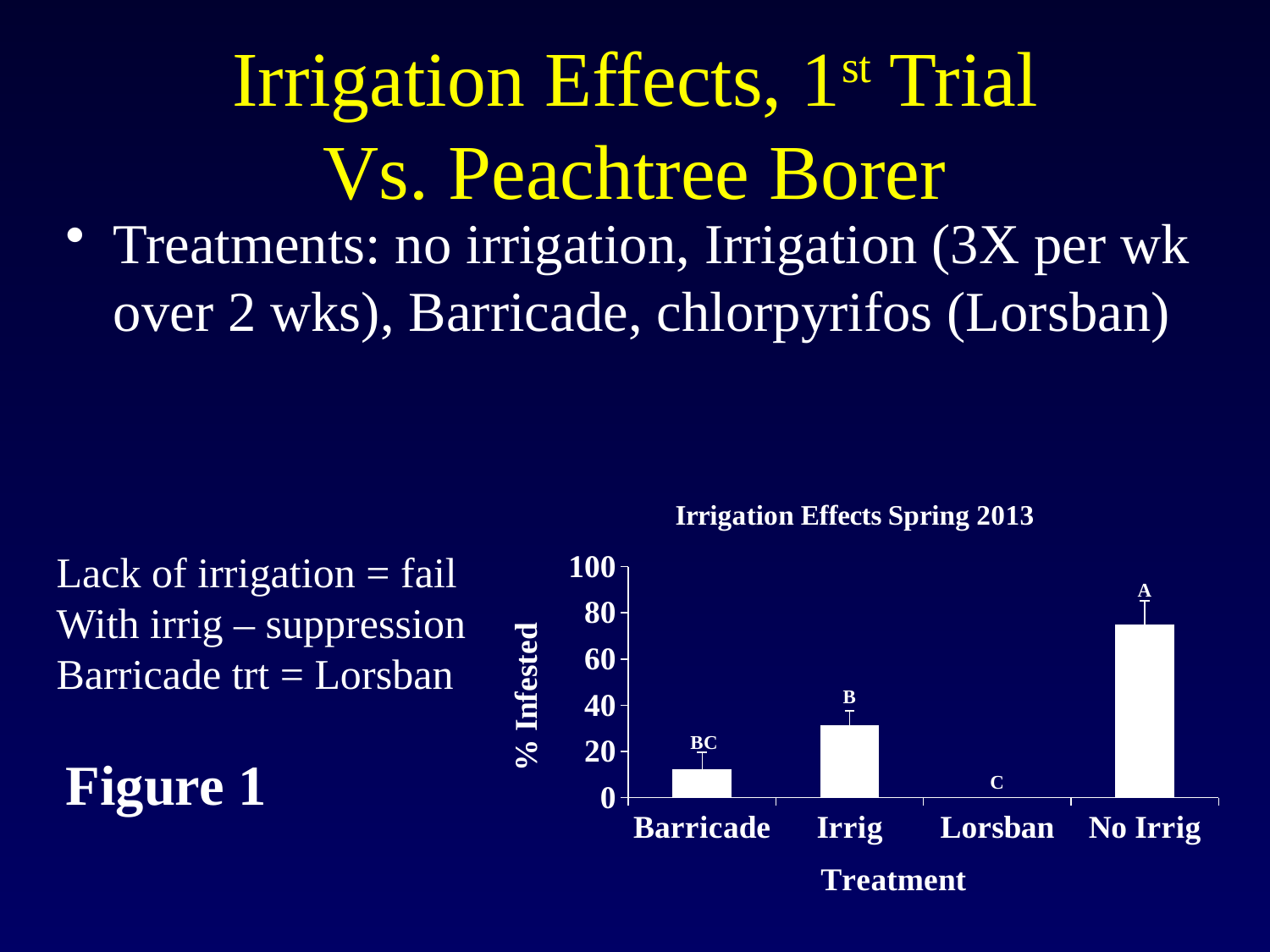

# Irrigation Effects, 1st Trial Vs. Peachtree Borer
Treatments: no irrigation, Irrigation (3X per wk over 2 wks), Barricade, chlorpyrifos (Lorsban)

Figure 1

### Chart: Irrigation Effects Spring 2013

| Category |  |
|---|---|
| Barricade | 12.5 |
| Irrig | 31.3 |
| Lorsban | 0.0 |
| No Irrig | 75.0 |
Lack of irrigation = fail
With irrig – suppression
Barricade trt = Lorsban